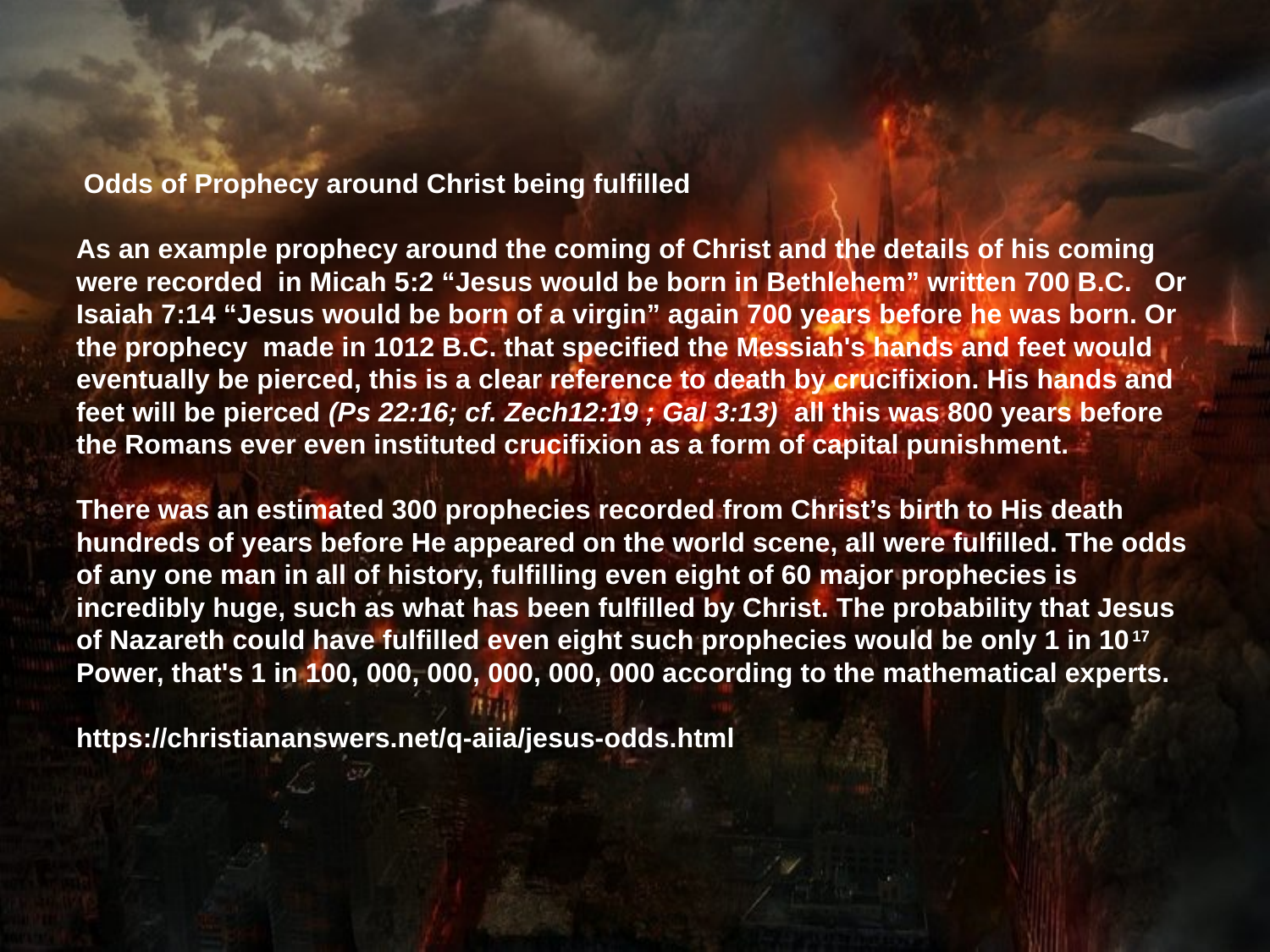

# Odds of Prophecy around Christ being fulfilled As an example prophecy around the coming of Christ and the details of his coming were recorded  in Micah 5:2 “Jesus would be born in Bethlehem” written 700 B.C.   Or Isaiah 7:14 “Jesus would be born of a virgin” again 700 years before he was born. Or the prophecy  made in 1012 B.C. that specified the Messiah's hands and feet would eventually be pierced, this is a clear reference to death by crucifixion. His hands and feet will be pierced (Ps 22:16; cf. Zech12:19 ; Gal 3:13)  all this was 800 years before the Romans ever even instituted crucifixion as a form of capital punishment. There was an estimated 300 prophecies recorded from Christ’s birth to His death hundreds of years before He appeared on the world scene, all were fulfilled. The odds of any one man in all of history, fulfilling even eight of 60 major prophecies is incredibly huge, such as what has been fulfilled by Christ. The probability that Jesus of Nazareth could have fulfilled even eight such prophecies would be only 1 in 1017 Power, that's 1 in 100, 000, 000, 000, 000, 000 according to the mathematical experts. https://christiananswers.net/q-aiia/jesus-odds.html